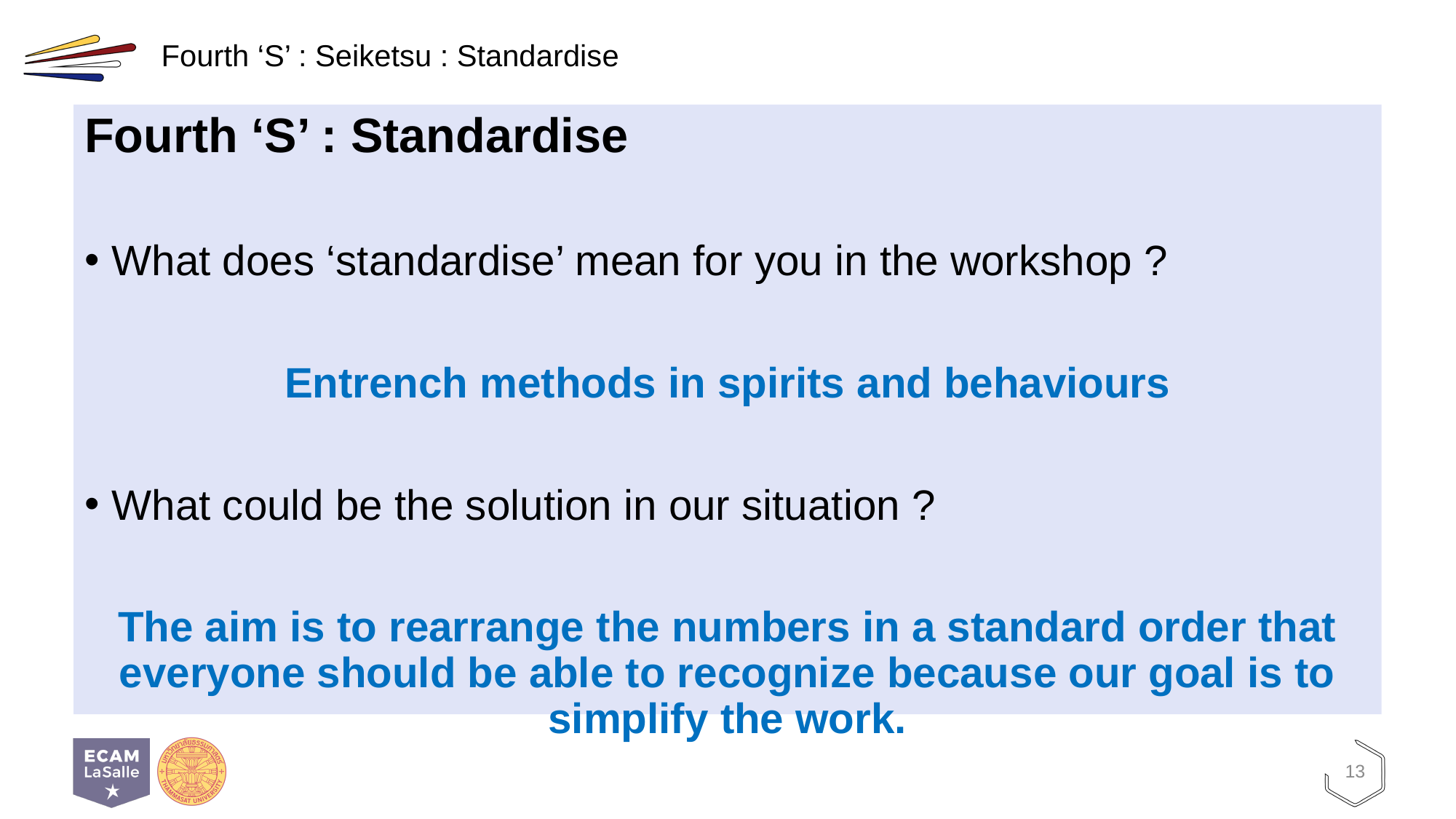

# Fourth ‘S’ : Seiketsu : Standardise
Fourth ‘S’ : Standardise

What does ‘standardise’ mean for you in the workshop ?

Entrench methods in spirits and behaviours

What could be the solution in our situation ?

The aim is to rearrange the numbers in a standard order that everyone should be able to recognize because our goal is to simplify the work.
13